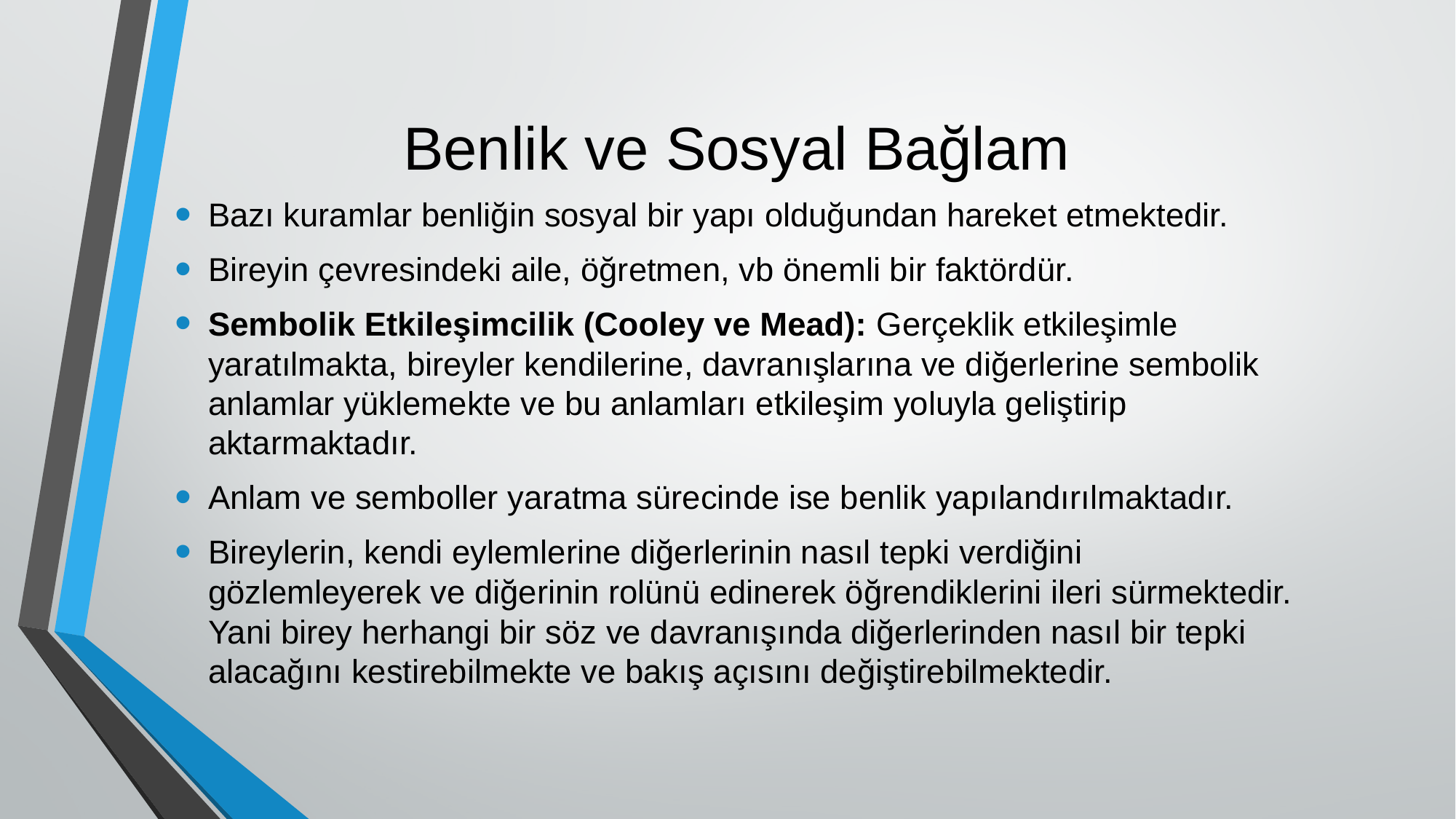

# Benlik ve Sosyal Bağlam
Bazı kuramlar benliğin sosyal bir yapı olduğundan hareket etmektedir.
Bireyin çevresindeki aile, öğretmen, vb önemli bir faktördür.
Sembolik Etkileşimcilik (Cooley ve Mead): Gerçeklik etkileşimle yaratılmakta, bireyler kendilerine, davranışlarına ve diğerlerine sembolik anlamlar yüklemekte ve bu anlamları etkileşim yoluyla geliştirip aktarmaktadır.
Anlam ve semboller yaratma sürecinde ise benlik yapılandırılmaktadır.
Bireylerin, kendi eylemlerine diğerlerinin nasıl tepki verdiğini gözlemleyerek ve diğerinin rolünü edinerek öğrendiklerini ileri sürmektedir. Yani birey herhangi bir söz ve davranışında diğerlerinden nasıl bir tepki alacağını kestirebilmekte ve bakış açısını değiştirebilmektedir.